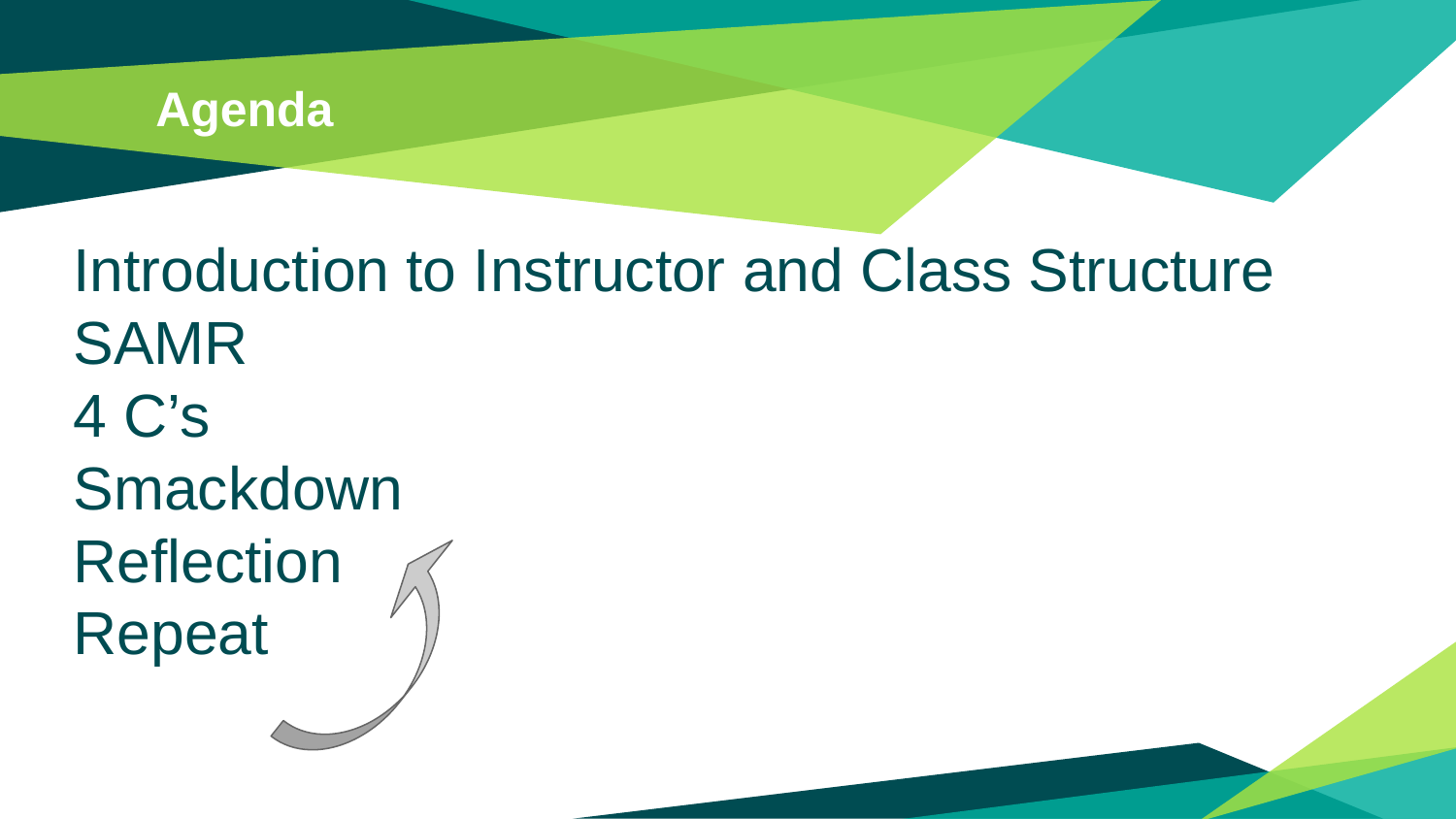

# Agenda
Introduction to Instructor and Class Structure
SAMR
4 C’s
Smackdown
Reflection
Repeat